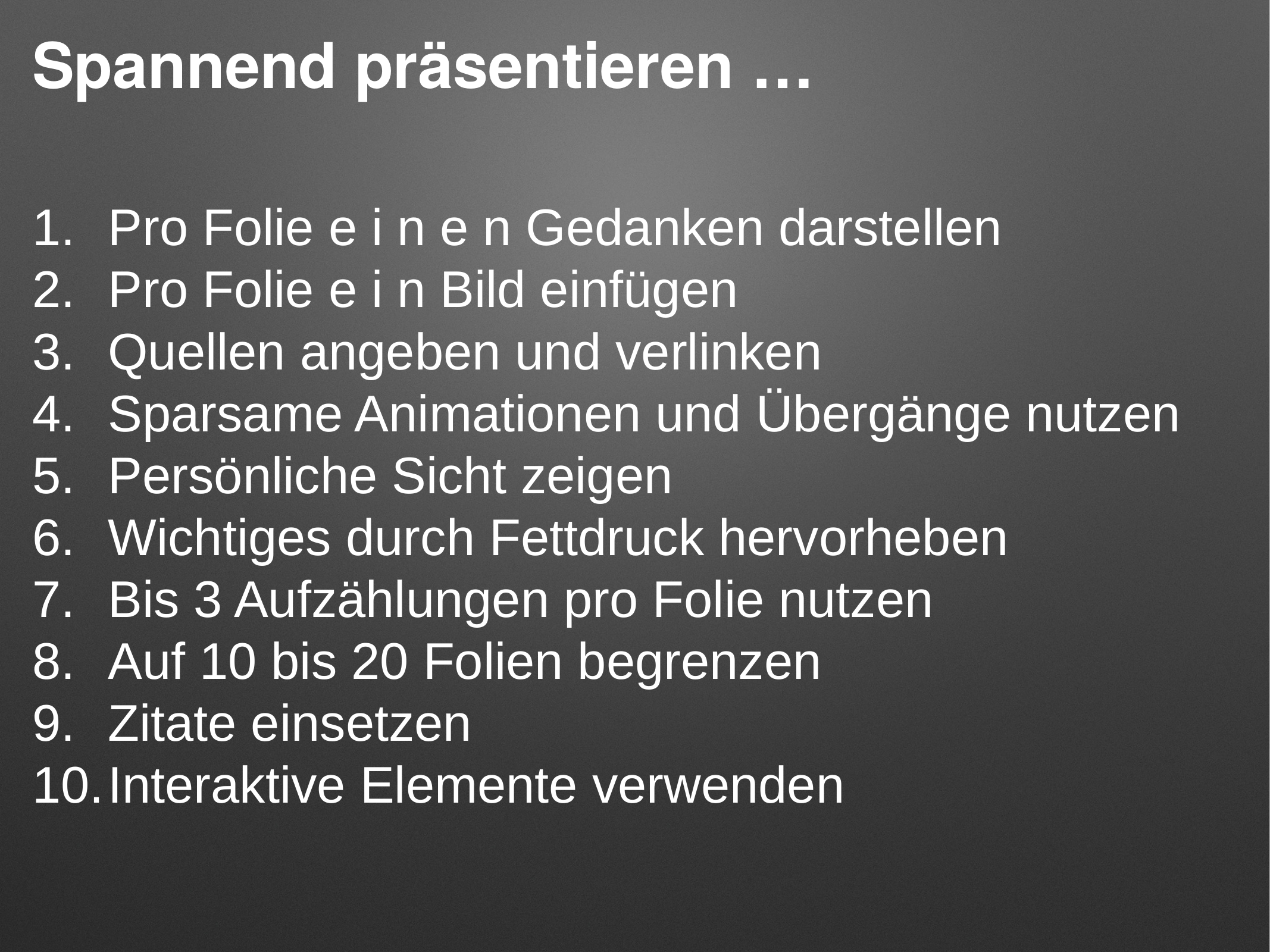

# Spannend präsentieren …
Pro Folie e i n e n Gedanken darstellen
Pro Folie e i n Bild einfügen
Quellen angeben und verlinken
Sparsame Animationen und Übergänge nutzen
Persönliche Sicht zeigen
Wichtiges durch Fettdruck hervorheben
Bis 3 Aufzählungen pro Folie nutzen
Auf 10 bis 20 Folien begrenzen
Zitate einsetzen
Interaktive Elemente verwenden